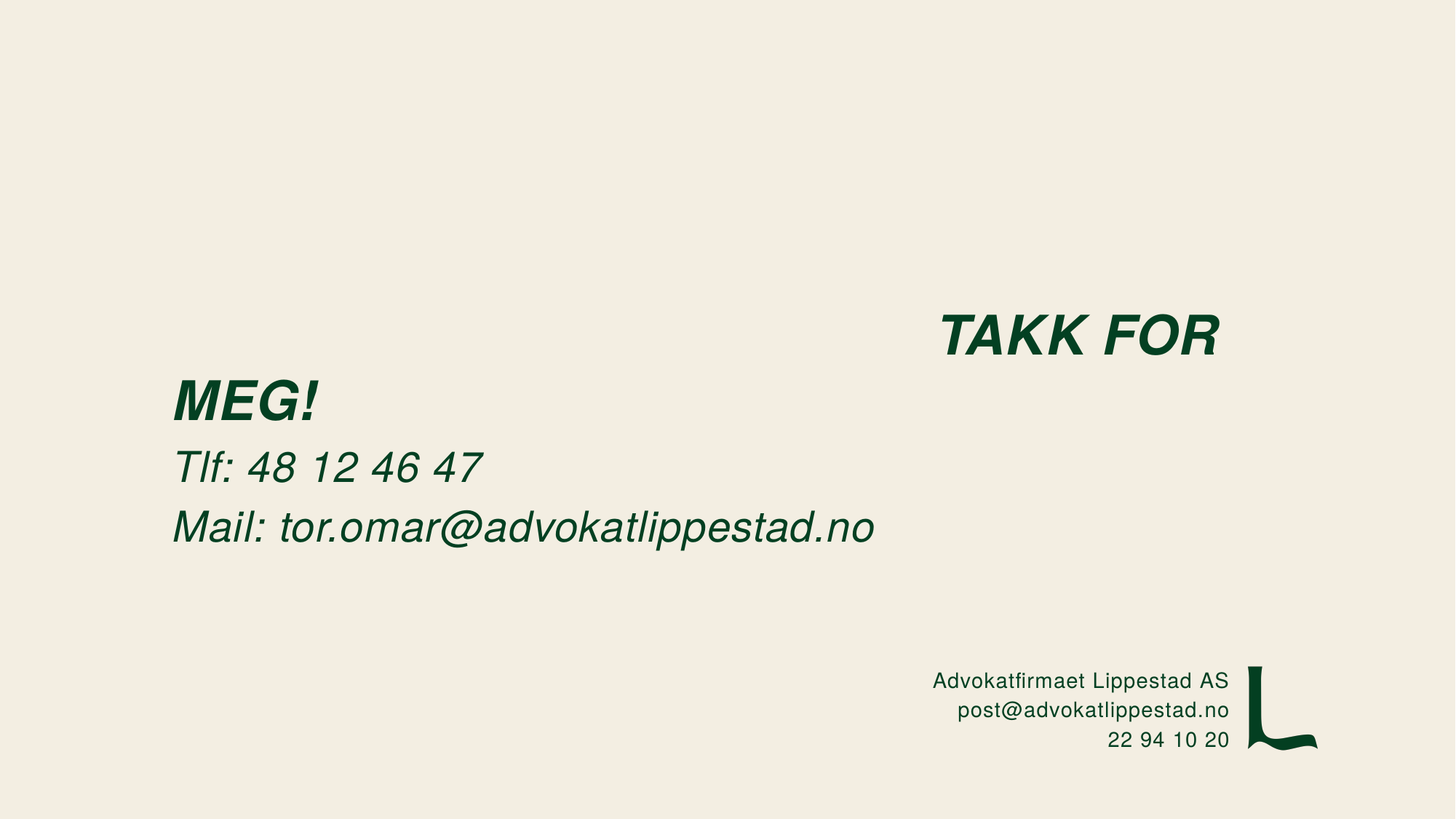

TAKK FOR MEG!
Tlf: 48 12 46 47
Mail: tor.omar@advokatlippestad.no